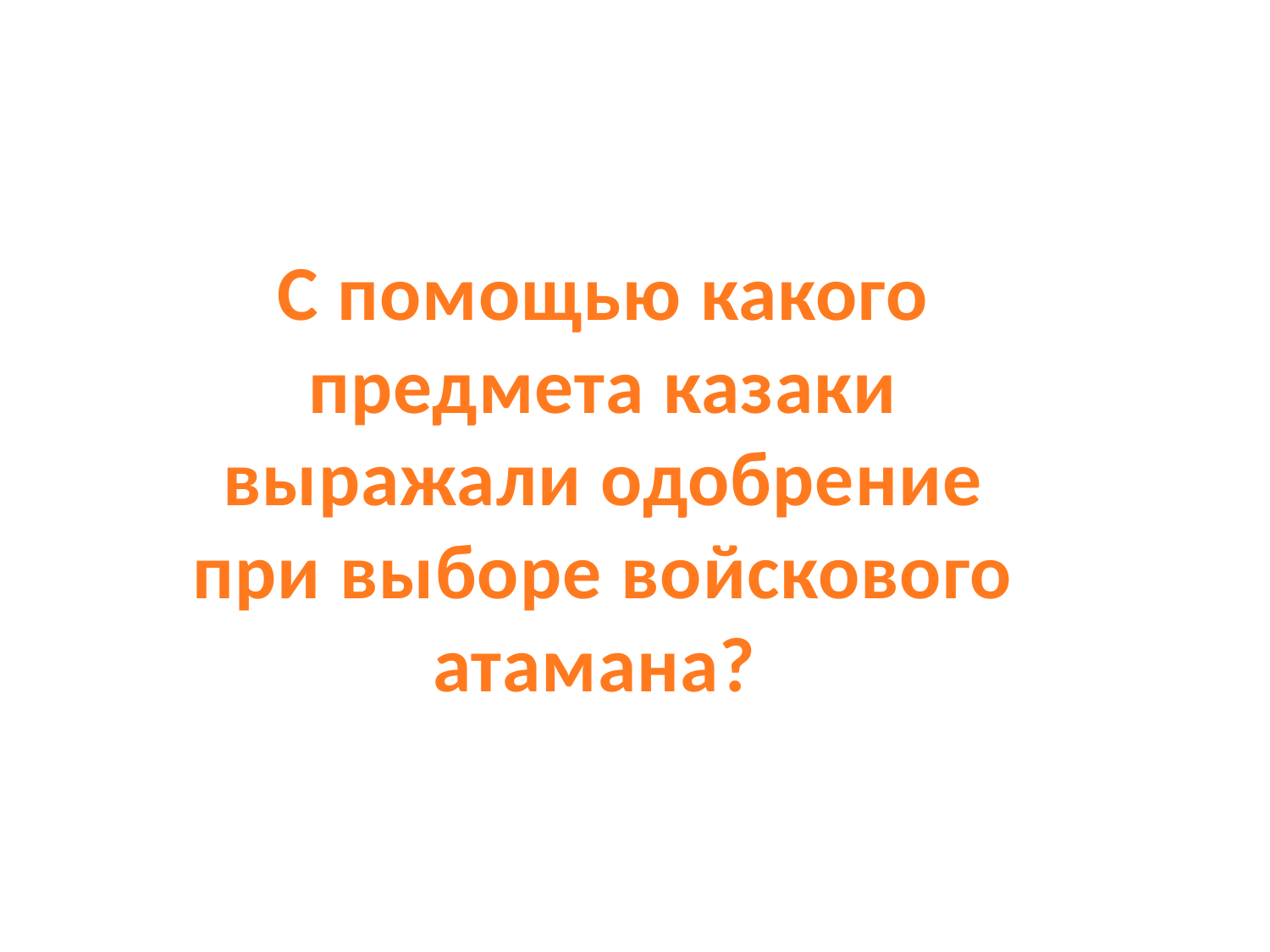

С помощью какого предмета казаки выражали одобрение при выборе войскового атамана?